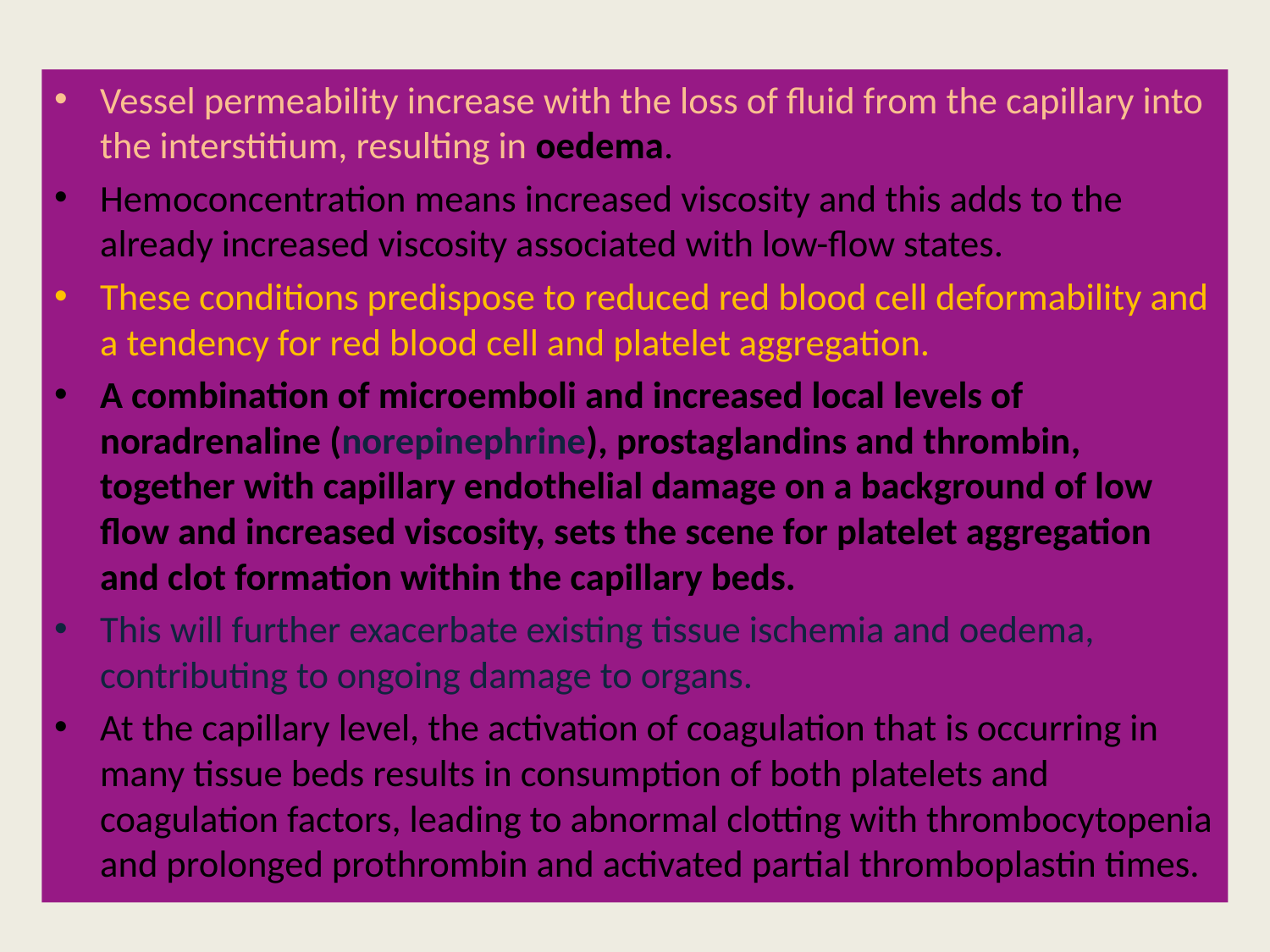

Vessel permeability increase with the loss of fluid from the capillary into the interstitium, resulting in oedema.
Hemoconcentration means increased viscosity and this adds to the already increased viscosity associated with low-flow states.
These conditions predispose to reduced red blood cell deformability and a tendency for red blood cell and platelet aggregation.
A combination of microemboli and increased local levels of noradrenaline (norepinephrine), prostaglandins and thrombin, together with capillary endothelial damage on a background of low flow and increased viscosity, sets the scene for platelet aggregation and clot formation within the capillary beds.
This will further exacerbate existing tissue ischemia and oedema, contributing to ongoing damage to organs.
At the capillary level, the activation of coagulation that is occurring in many tissue beds results in consumption of both platelets and coagulation factors, leading to abnormal clotting with thrombocytopenia and prolonged prothrombin and activated partial thromboplastin times.